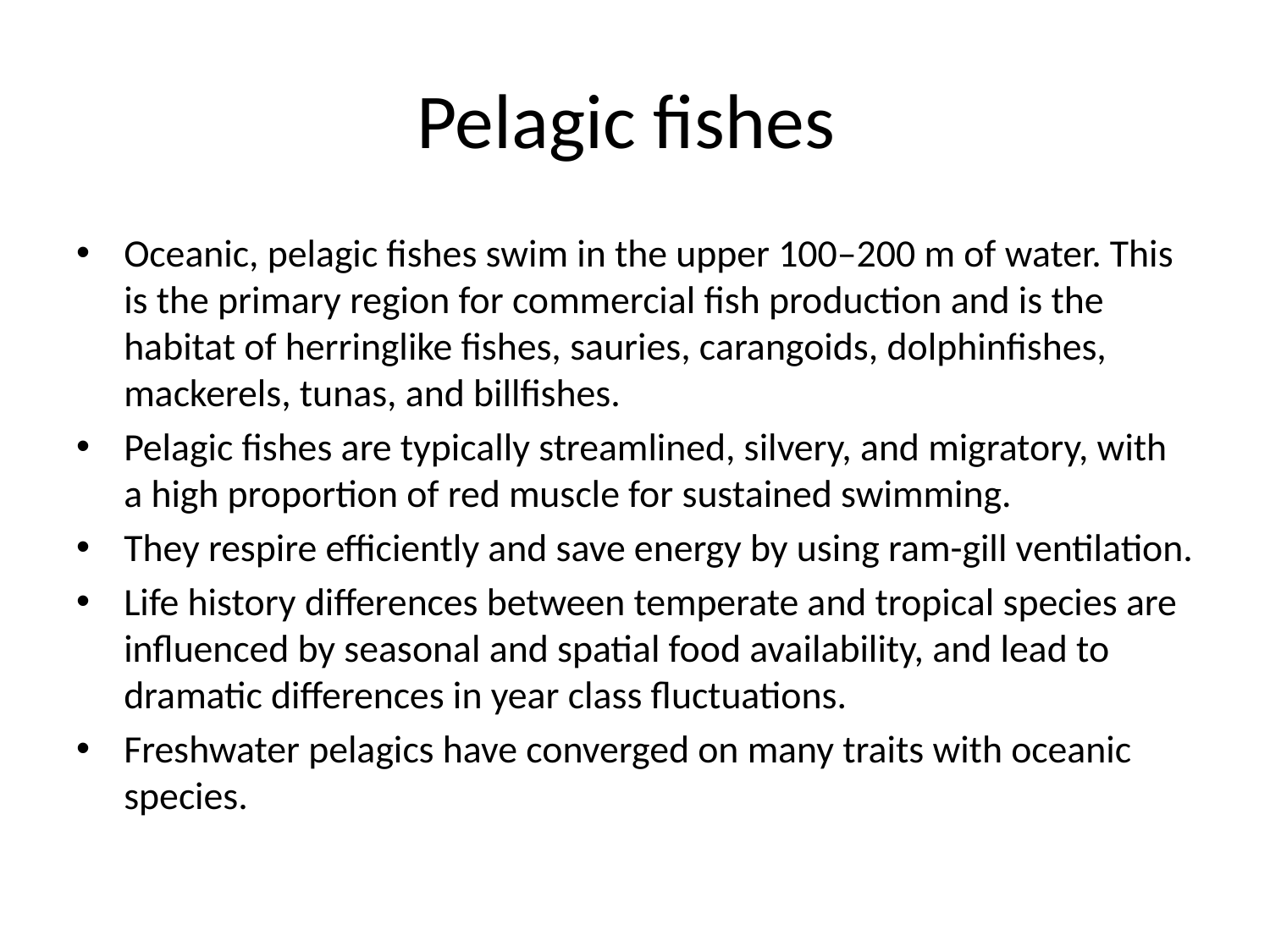

# Pelagic fishes
Oceanic, pelagic fishes swim in the upper 100–200 m of water. This is the primary region for commercial fish production and is the habitat of herringlike fishes, sauries, carangoids, dolphinfishes, mackerels, tunas, and billfishes.
Pelagic fishes are typically streamlined, silvery, and migratory, with a high proportion of red muscle for sustained swimming.
They respire efficiently and save energy by using ram-gill ventilation.
Life history differences between temperate and tropical species are influenced by seasonal and spatial food availability, and lead to dramatic differences in year class fluctuations.
Freshwater pelagics have converged on many traits with oceanic species.